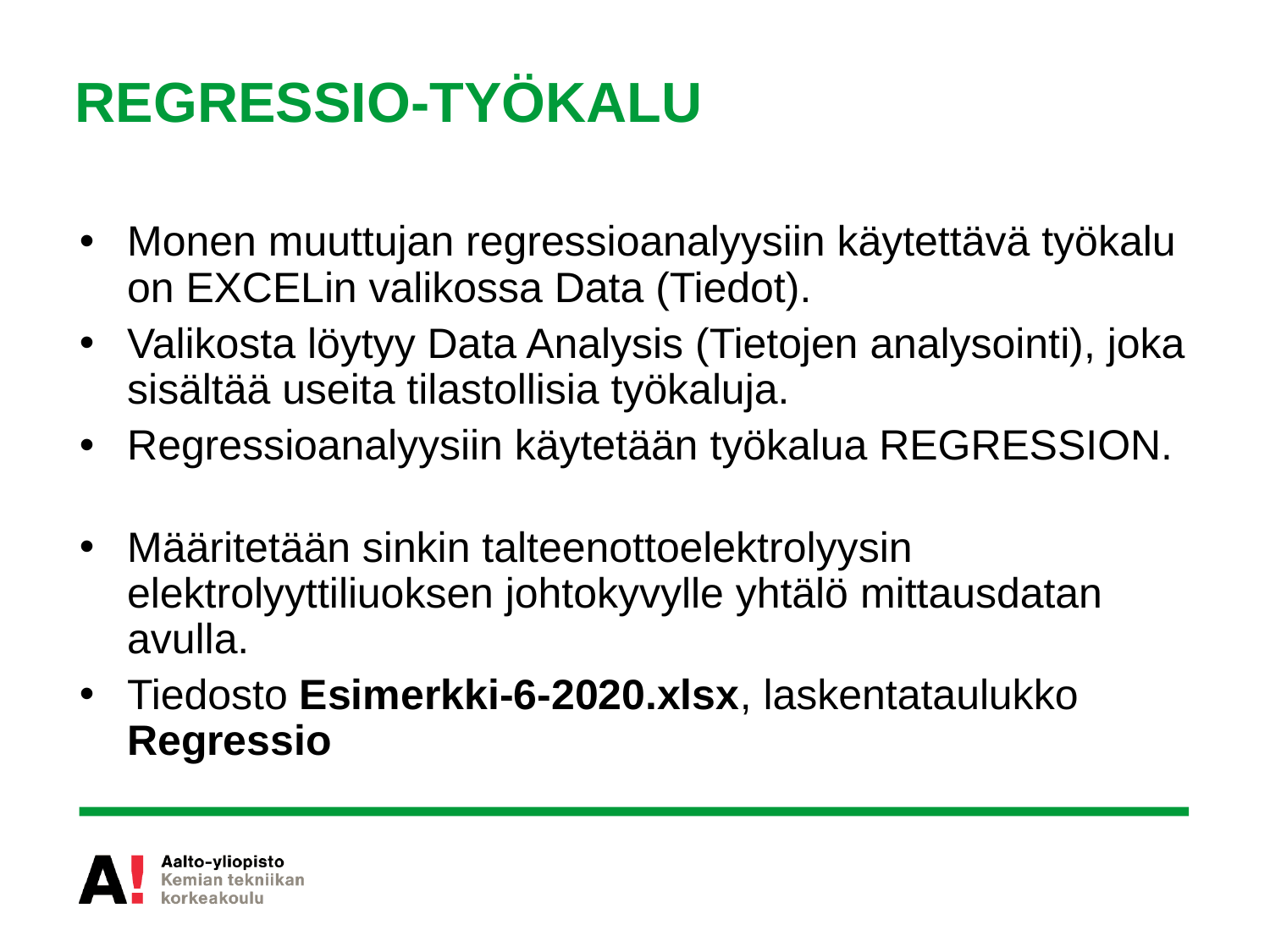

# REGRESSIO-TYÖKALU
Monen muuttujan regressioanalyysiin käytettävä työkalu on EXCELin valikossa Data (Tiedot).
Valikosta löytyy Data Analysis (Tietojen analysointi), joka sisältää useita tilastollisia työkaluja.
Regressioanalyysiin käytetään työkalua REGRESSION.
Määritetään sinkin talteenottoelektrolyysin elektrolyyttiliuoksen johtokyvylle yhtälö mittausdatan avulla.
Tiedosto Esimerkki-6-2020.xlsx, laskentataulukko Regressio